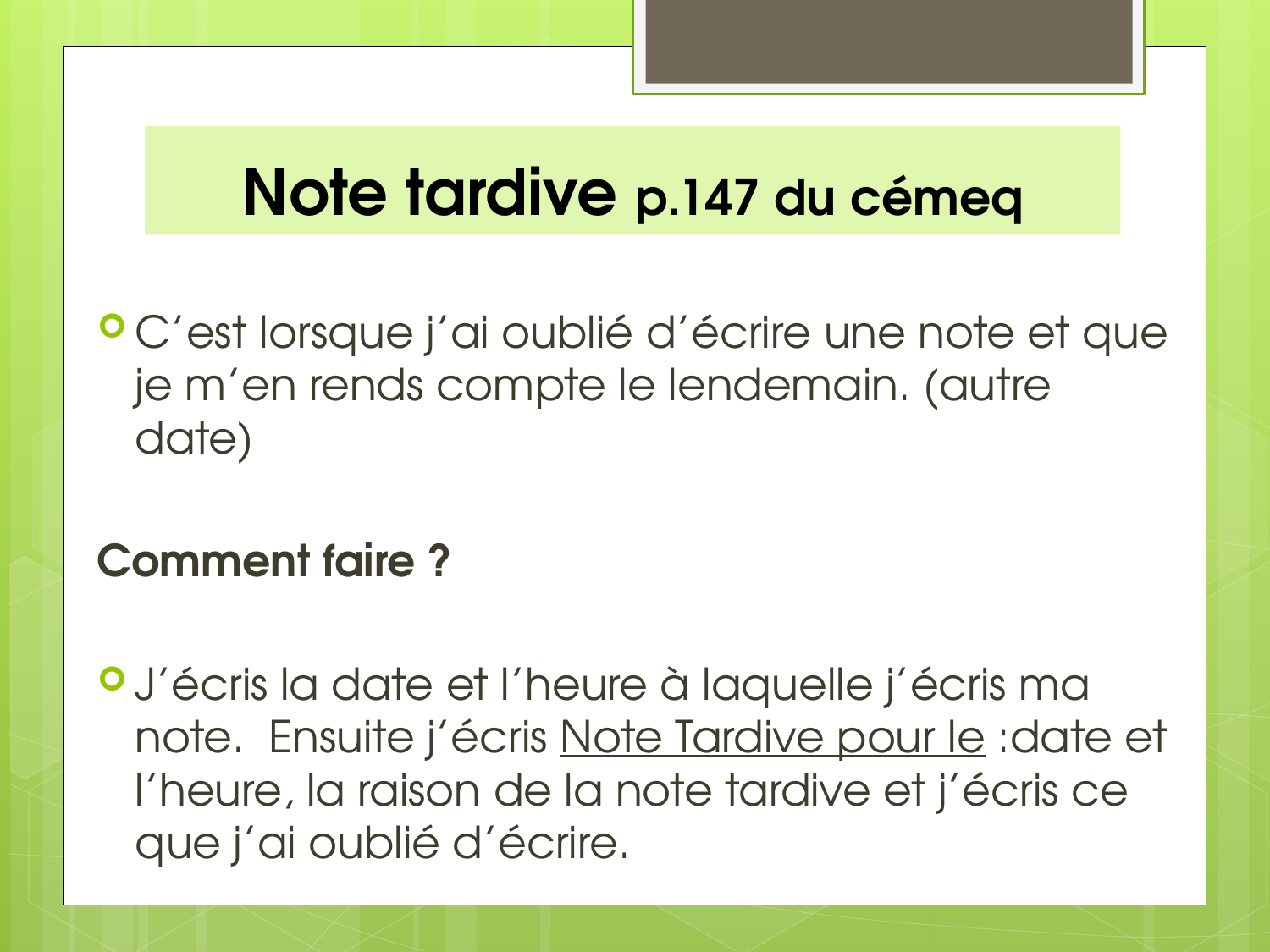

# Note tardive p.147 du cémeq

C’est lorsque j’ai oublié d’écrire une note et que je m’en rends compte le lendemain. (autre date)

Comment faire ?

J’écris la date et l’heure à laquelle j’écris ma note.  Ensuite j’écris Note Tardive pour le :date et l’heure, la raison de la note tardive et j’écris ce que j’ai oublié d’écrire.